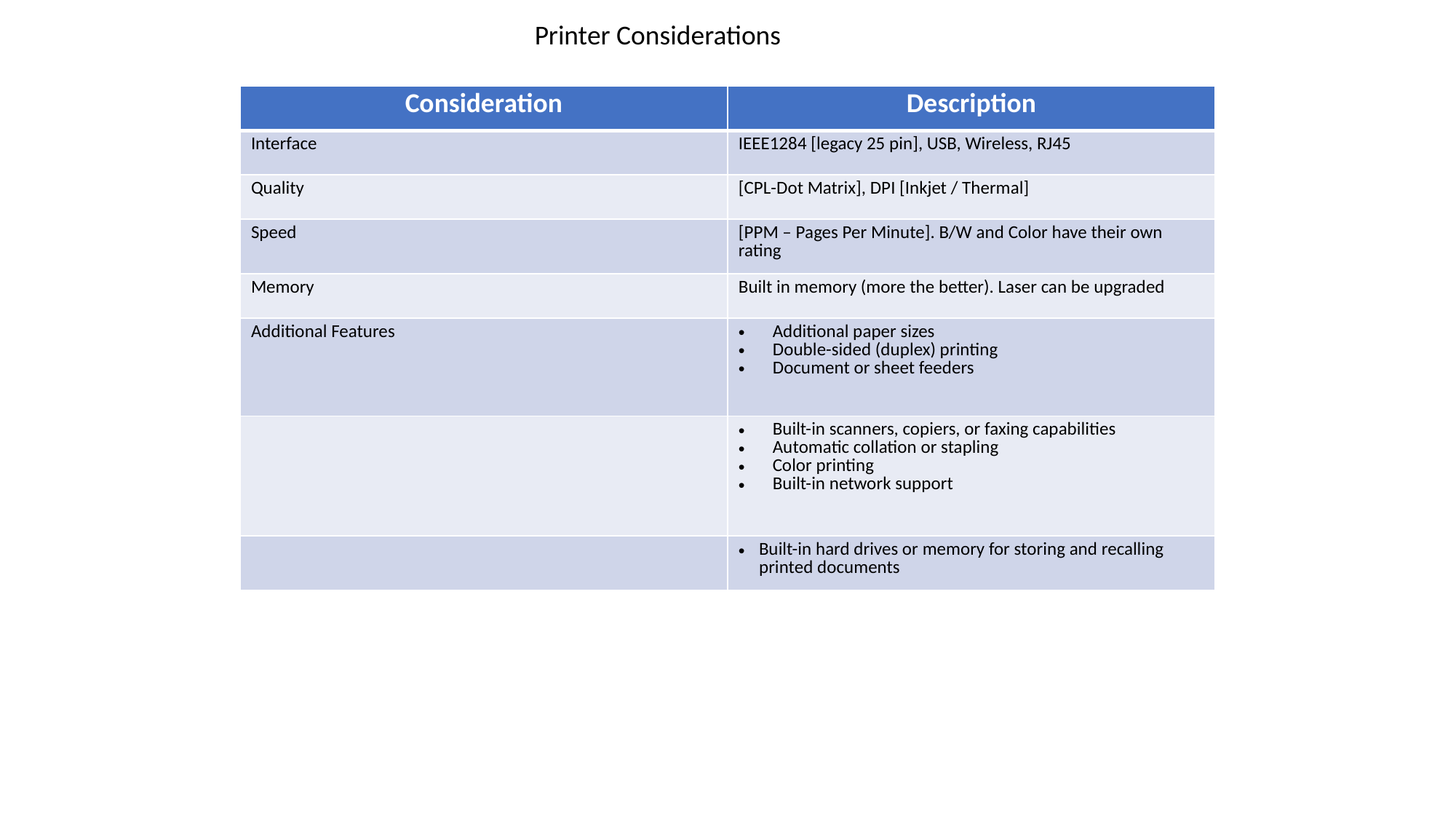

Printer Considerations
| Consideration | Description |
| --- | --- |
| Interface | IEEE1284 [legacy 25 pin], USB, Wireless, RJ45 |
| Quality | [CPL-Dot Matrix], DPI [Inkjet / Thermal] |
| Speed | [PPM – Pages Per Minute]. B/W and Color have their own rating |
| Memory | Built in memory (more the better). Laser can be upgraded |
| Additional Features | Additional paper sizes Double-sided (duplex) printing Document or sheet feeders |
|  | Built-in scanners, copiers, or faxing capabilities Automatic collation or stapling Color printing Built-in network support |
|  | Built-in hard drives or memory for storing and recalling printed documents |